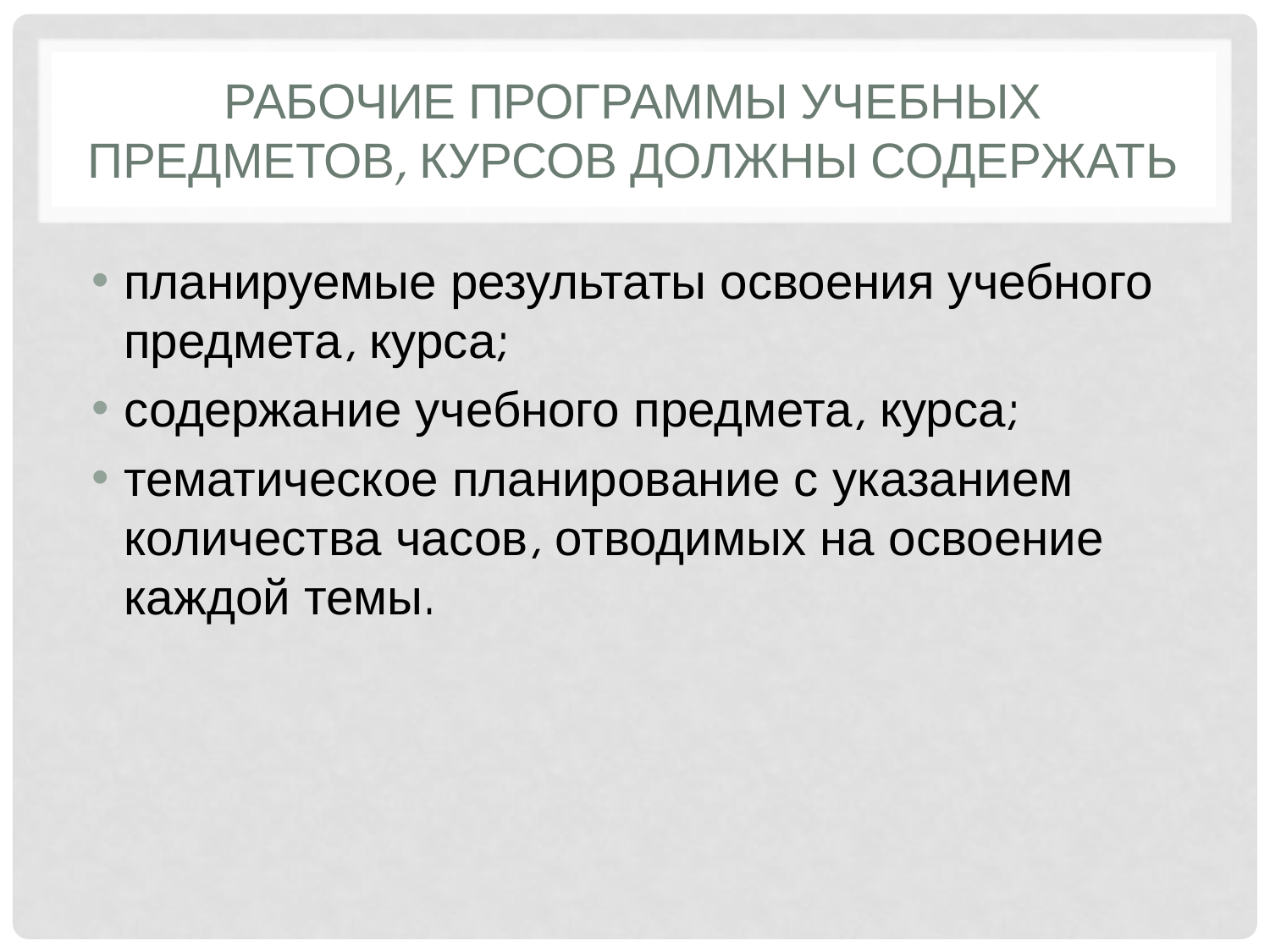

# Рабочие программы учебных предметов, курсов должны содержать
планируемые результаты освоения учебного предмета, курса;
содержание учебного предмета, курса;
тематическое планирование с указанием количества часов, отводимых на освоение каждой темы.